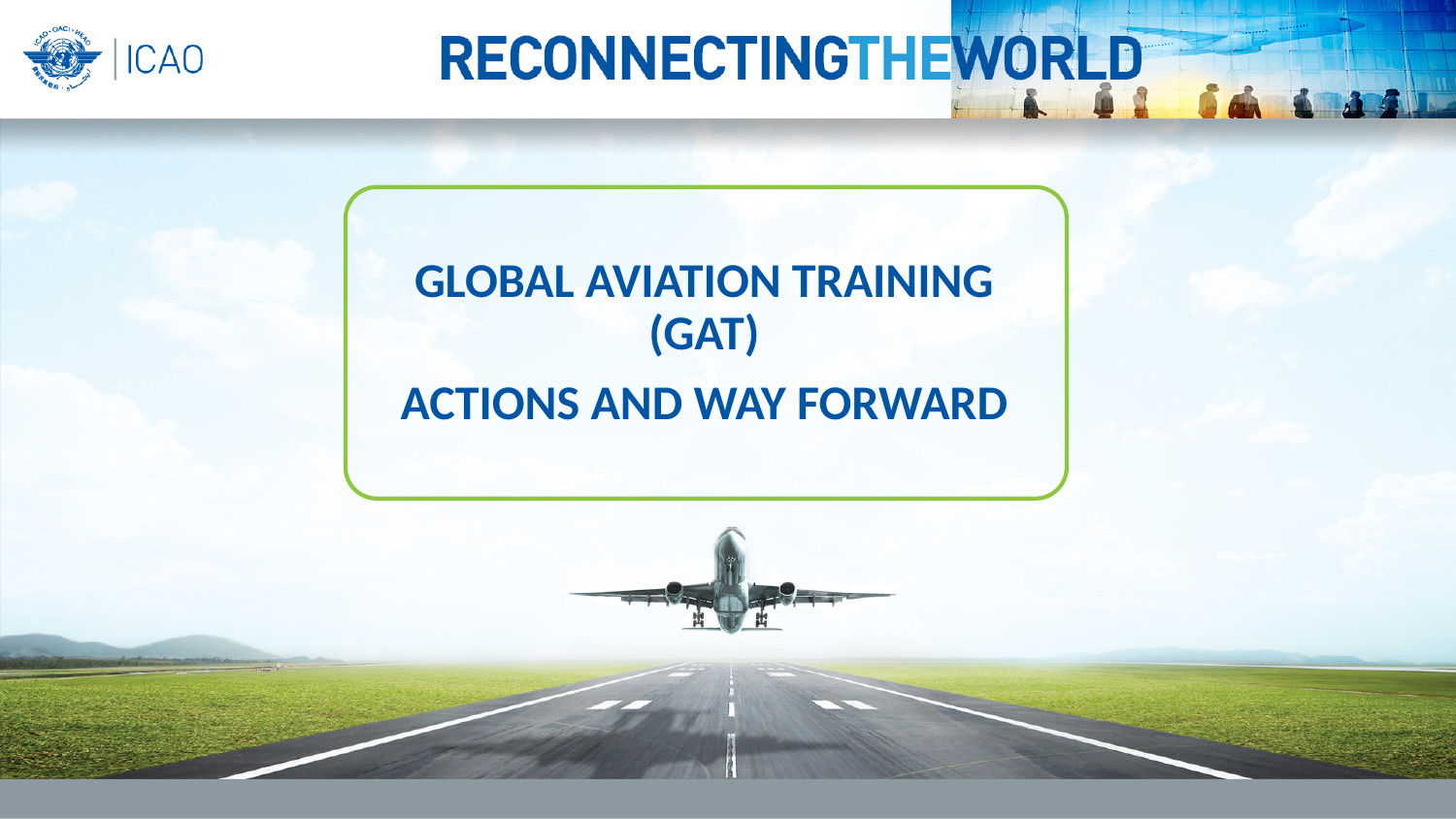

GLOBAL AVIATION TRAINING (GAT)
ACTIONS AND WAY FORWARD